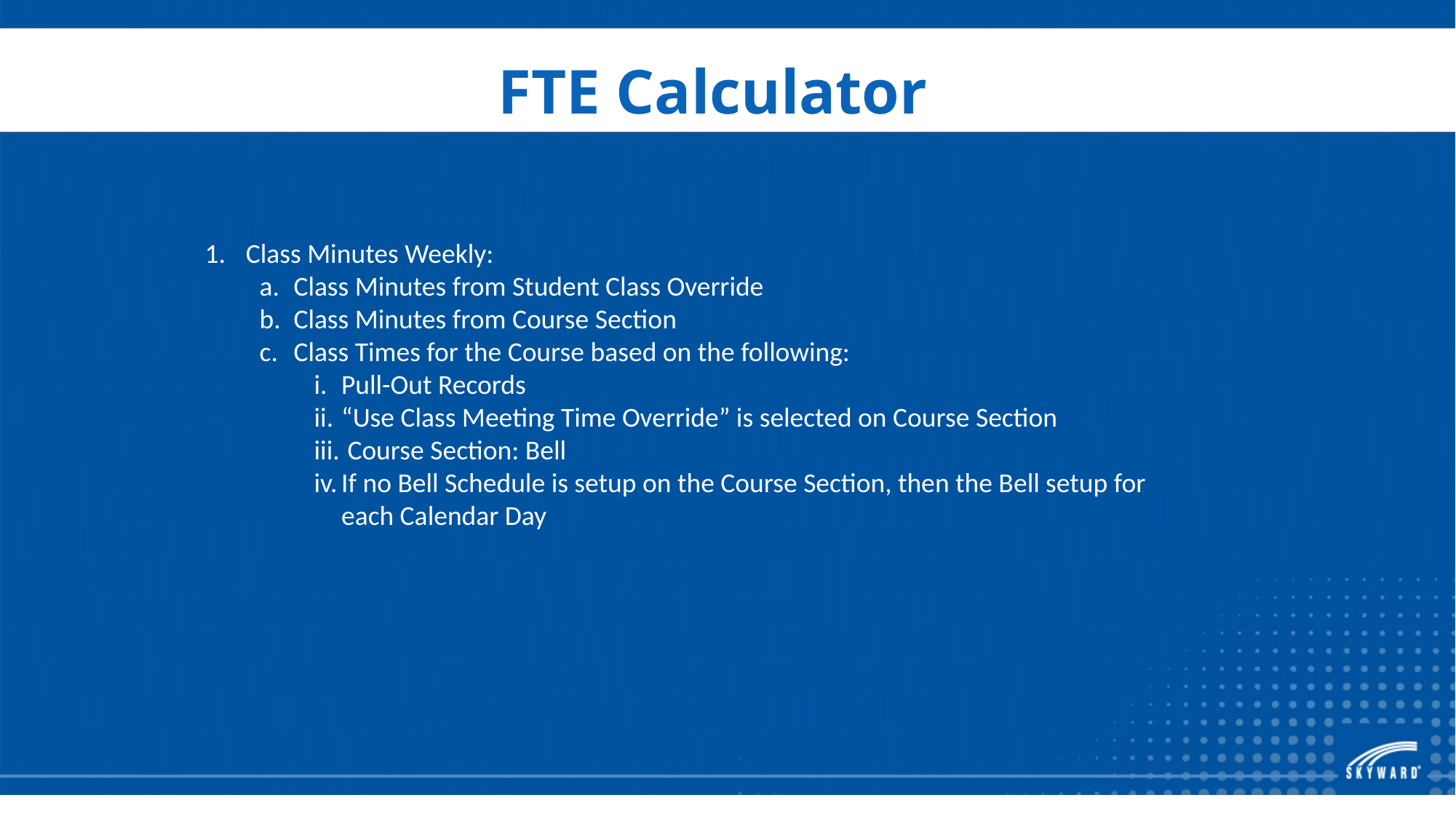

# FTE Calculator

Class Minutes Weekly:
Class Minutes from Student Class Override
Class Minutes from Course Section
Class Times for the Course based on the following:
Pull-Out Records
“Use Class Meeting Time Override” is selected on Course Section
 Course Section: Bell
If no Bell Schedule is setup on the Course Section, then the Bell setup for each Calendar Day